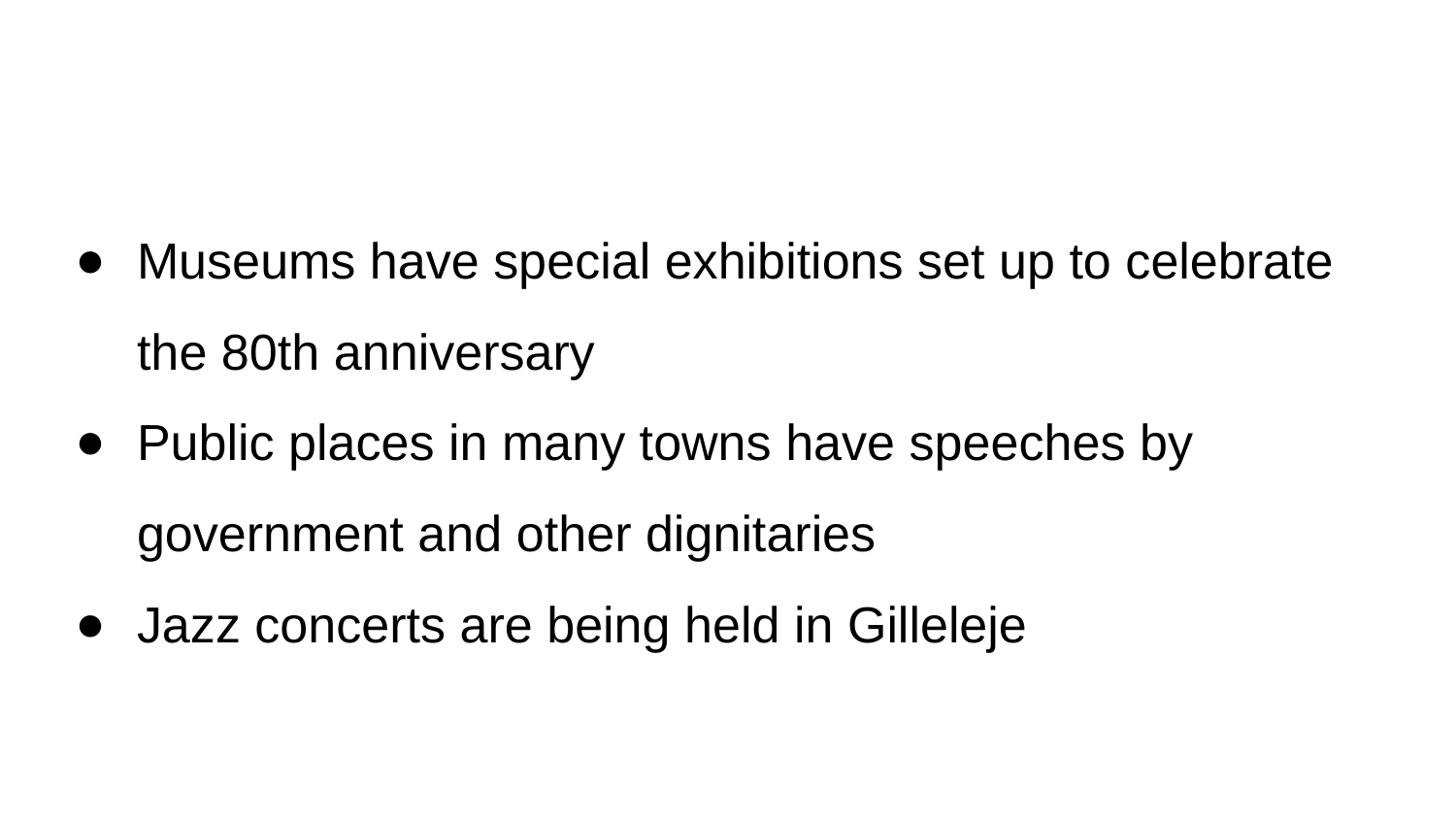

Museums have special exhibitions set up to celebrate the 80th anniversary
Public places in many towns have speeches by government and other dignitaries
Jazz concerts are being held in Gilleleje